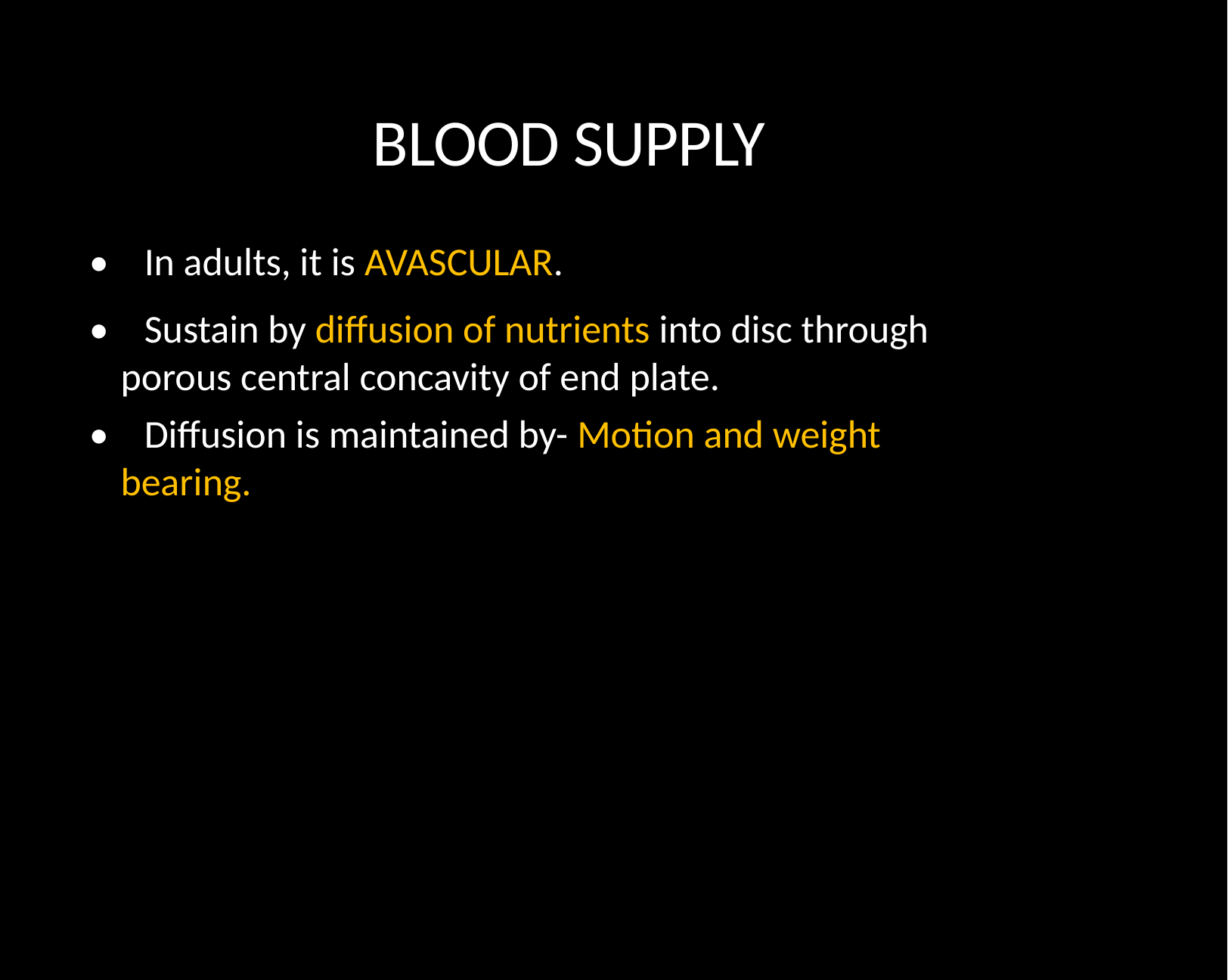

BLOOD SUPPLY
•    In adults, it is AVASCULAR.
•    Sustain by diffusion of nutrients into disc through porous central concavity of end plate.
•    Diffusion is maintained by- Motion and weight bearing.